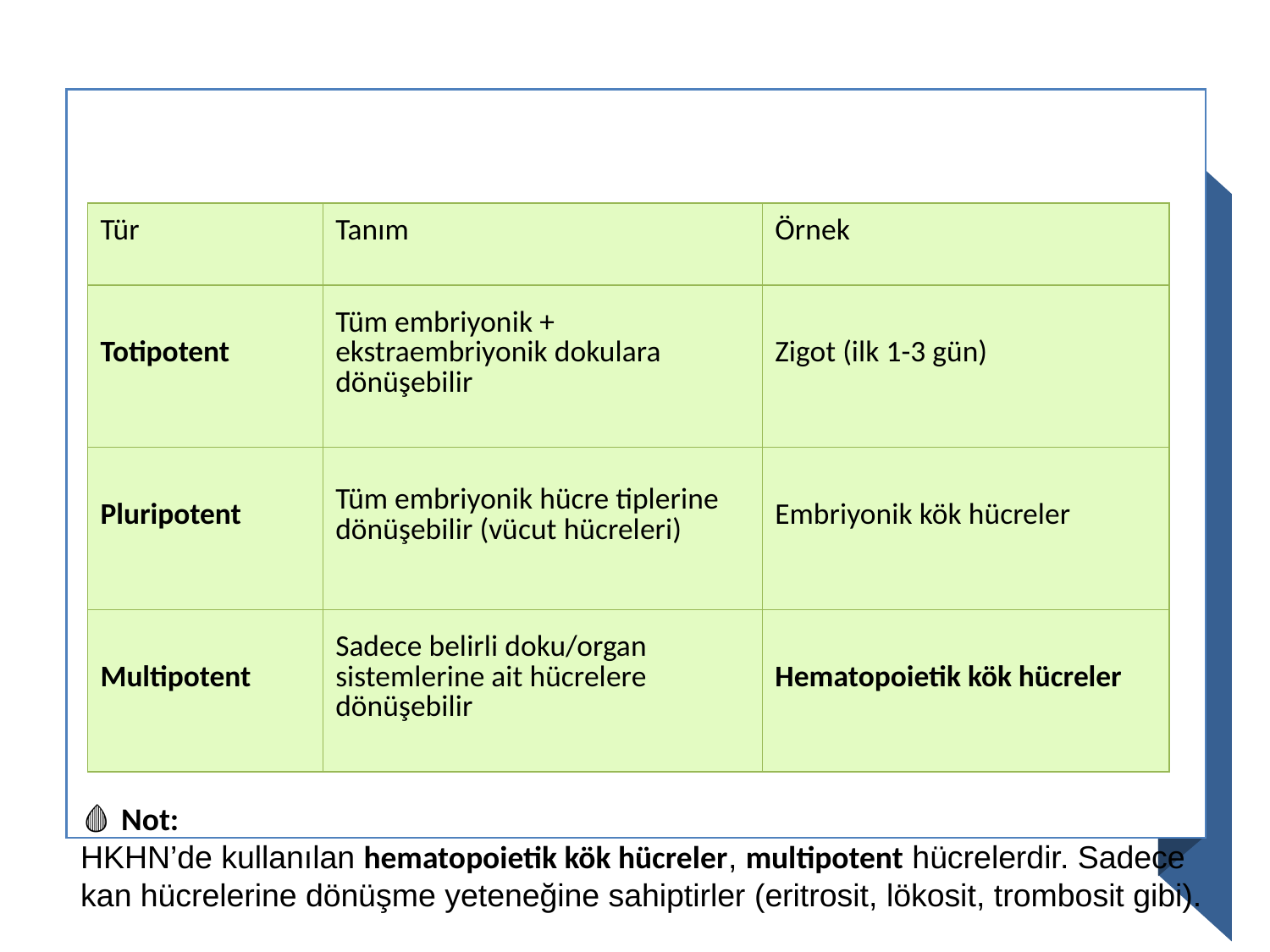

| Tür | Tanım | Örnek |
| --- | --- | --- |
| Totipotent | Tüm embriyonik + ekstraembriyonik dokulara dönüşebilir | Zigot (ilk 1-3 gün) |
| Pluripotent | Tüm embriyonik hücre tiplerine dönüşebilir (vücut hücreleri) | Embriyonik kök hücreler |
| Multipotent | Sadece belirli doku/organ sistemlerine ait hücrelere dönüşebilir | Hematopoietik kök hücreler |
🩸 Not:
HKHN’de kullanılan hematopoietik kök hücreler, multipotent hücrelerdir. Sadece kan hücrelerine dönüşme yeteneğine sahiptirler (eritrosit, lökosit, trombosit gibi).